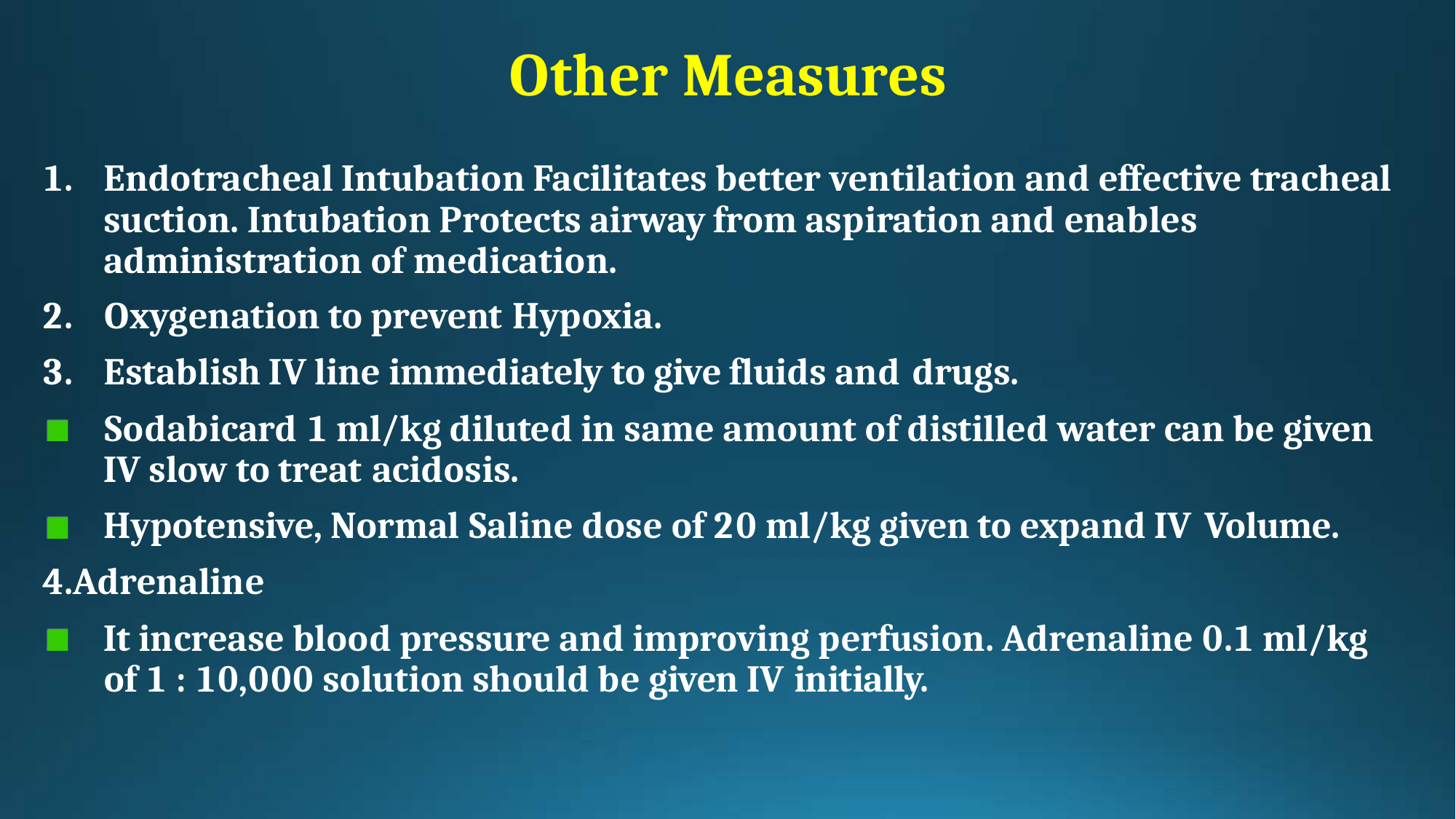

# Other Measures
Endotracheal Intubation Facilitates better ventilation and effective tracheal  suction. Intubation Protects airway from aspiration and enables  administration of medication.
Oxygenation to prevent Hypoxia.
Establish IV line immediately to give fluids and drugs.
Sodabicard 1 ml/kg diluted in same amount of distilled water can be given  IV slow to treat acidosis.
Hypotensive, Normal Saline dose of 20 ml/kg given to expand IV Volume.
Adrenaline
It increase blood pressure and improving perfusion. Adrenaline 0.1 ml/kg  of 1 : 10,000 solution should be given IV initially.